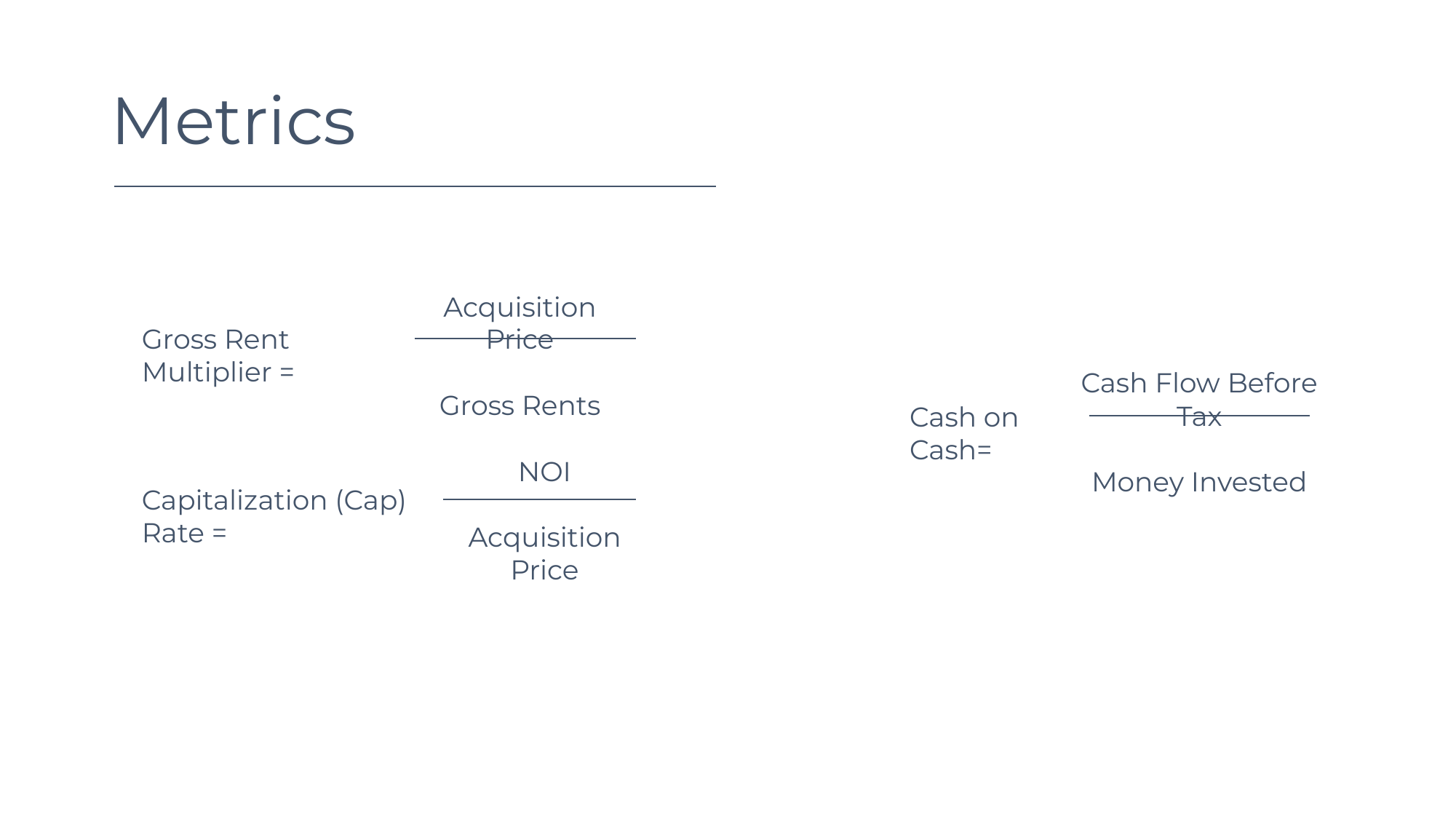

# Metrics
Acquisition Price

Gross Rents
Gross Rent Multiplier =
Cash Flow Before Tax

Money Invested
Cash on Cash=
NOI

Acquisition Price
Capitalization (Cap) Rate =